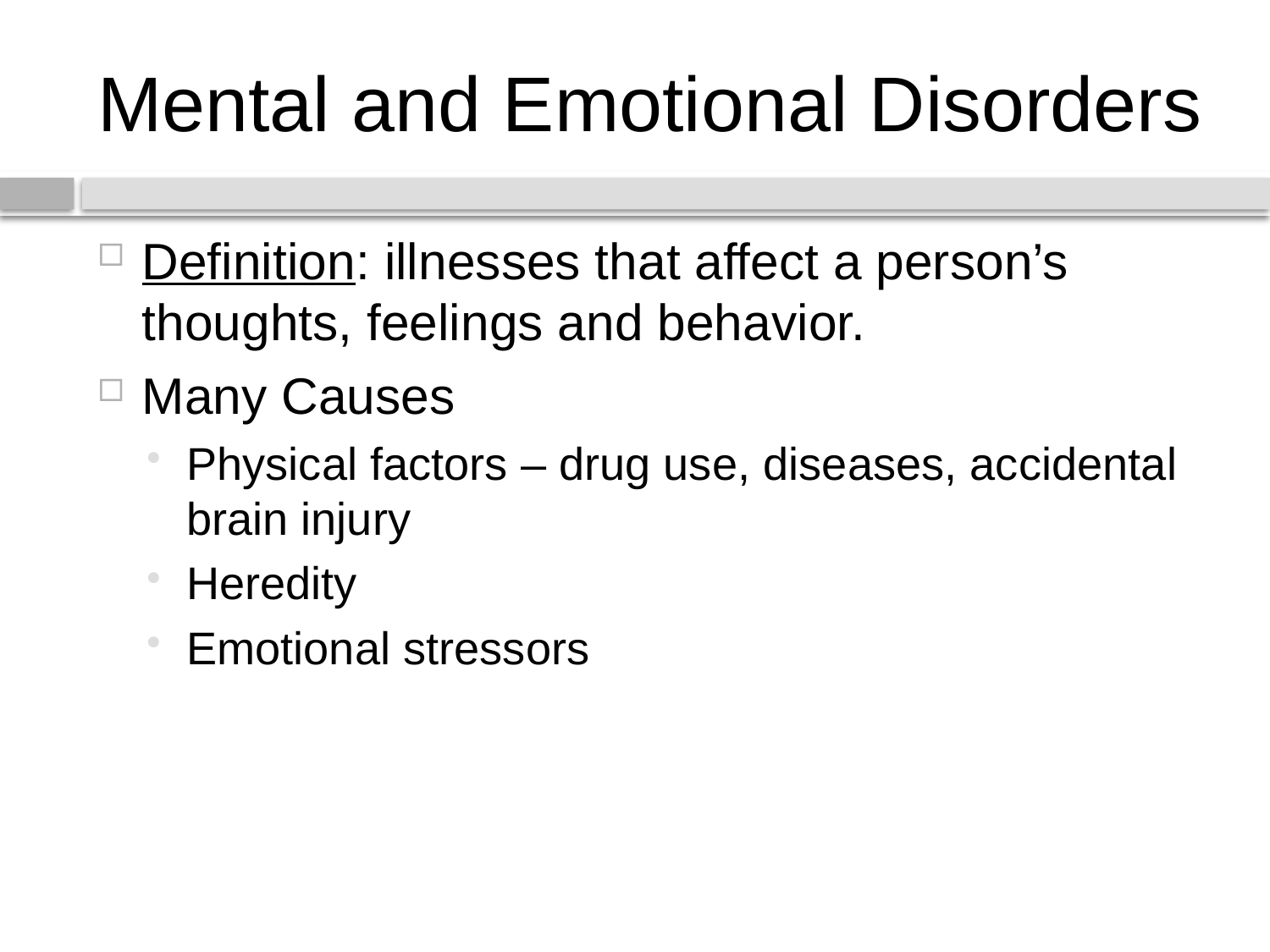

# Mental and Emotional Disorders
Definition: illnesses that affect a person’s thoughts, feelings and behavior.
Many Causes
Physical factors – drug use, diseases, accidental brain injury
Heredity
Emotional stressors